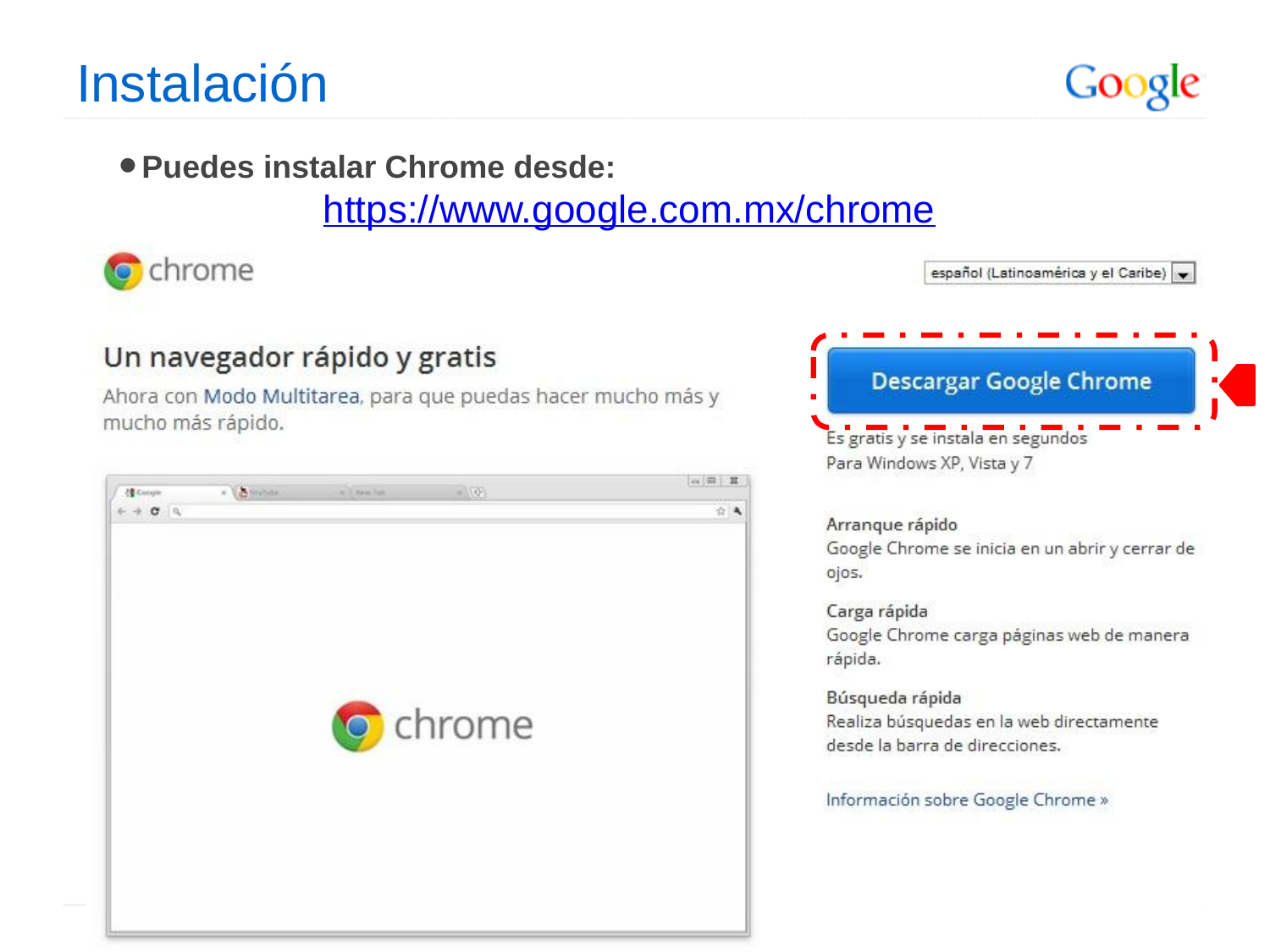

# Instalación﻿

Puedes instalar Chrome desde:
https://www.google.com.mx/chrome